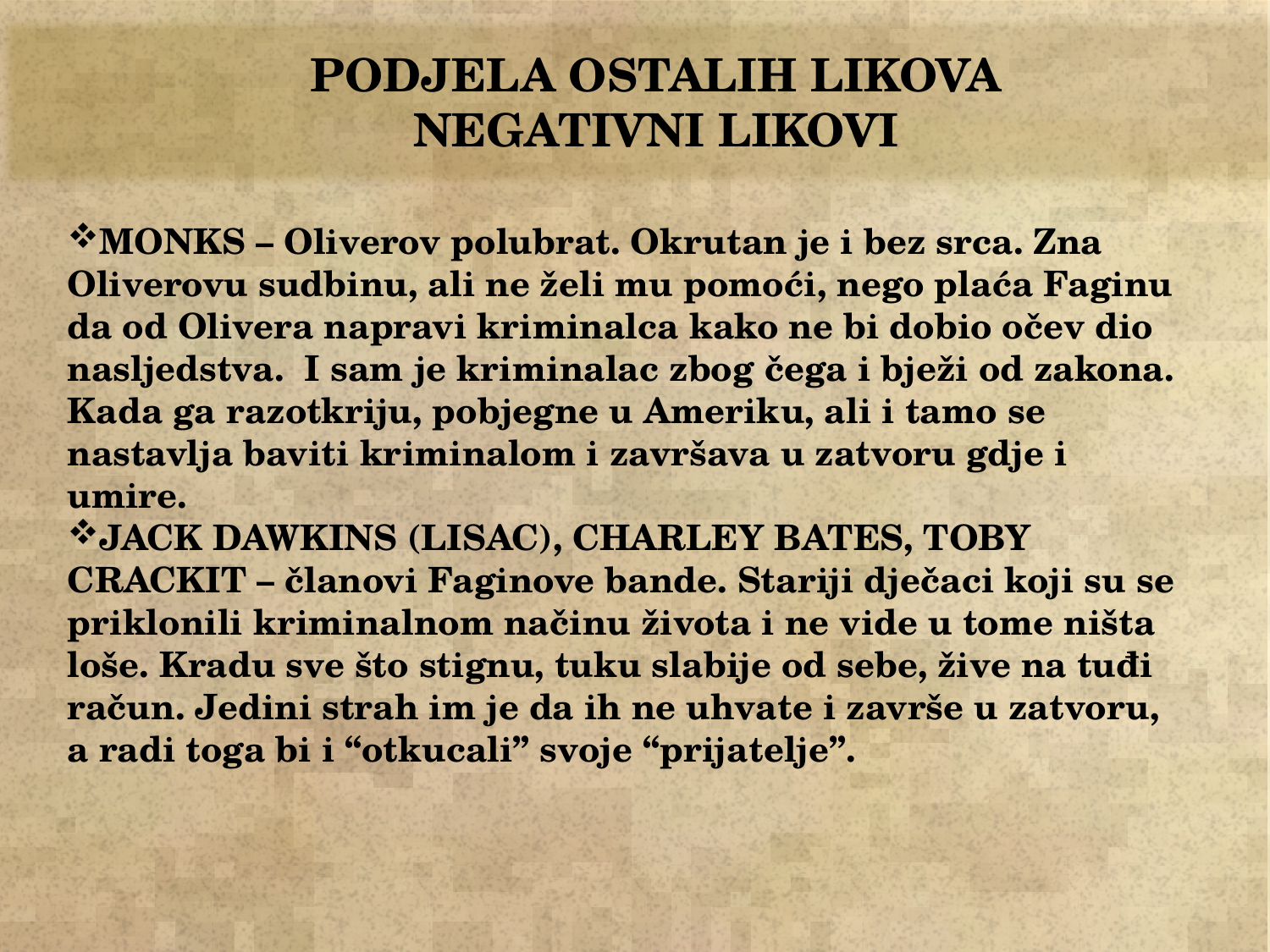

PODJELA OSTALIH LIKOVA
NEGATIVNI LIKOVI

MONKS – Oliverov polubrat. Okrutan je i bez srca. Zna Oliverovu sudbinu, ali ne želi mu pomoći, nego plaća Faginu da od Olivera napravi kriminalca kako ne bi dobio očev dio nasljedstva.  I sam je kriminalac zbog čega i bježi od zakona. Kada ga razotkriju, pobjegne u Ameriku, ali i tamo se nastavlja baviti kriminalom i završava u zatvoru gdje i umire.
JACK DAWKINS (LISAC), CHARLEY BATES, TOBY CRACKIT – članovi Faginove bande. Stariji dječaci koji su se priklonili kriminalnom načinu života i ne vide u tome ništa loše. Kradu sve što stignu, tuku slabije od sebe, žive na tuđi račun. Jedini strah im je da ih ne uhvate i završe u zatvoru, a radi toga bi i “otkucali” svoje “prijatelje”.